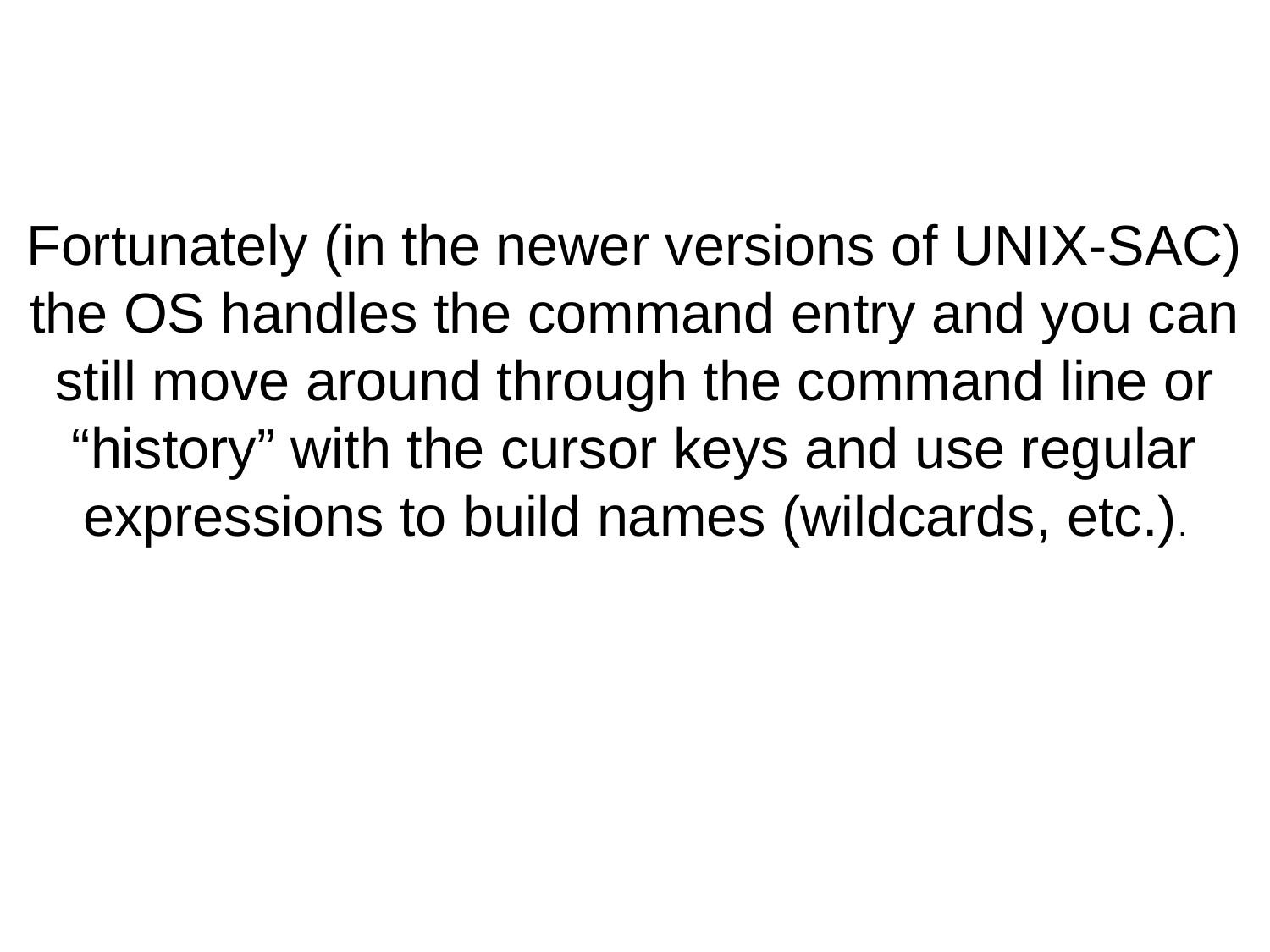

Fortunately (in the newer versions of UNIX-SAC) the OS handles the command entry and you can still move around through the command line or “history” with the cursor keys and use regular expressions to build names (wildcards, etc.).